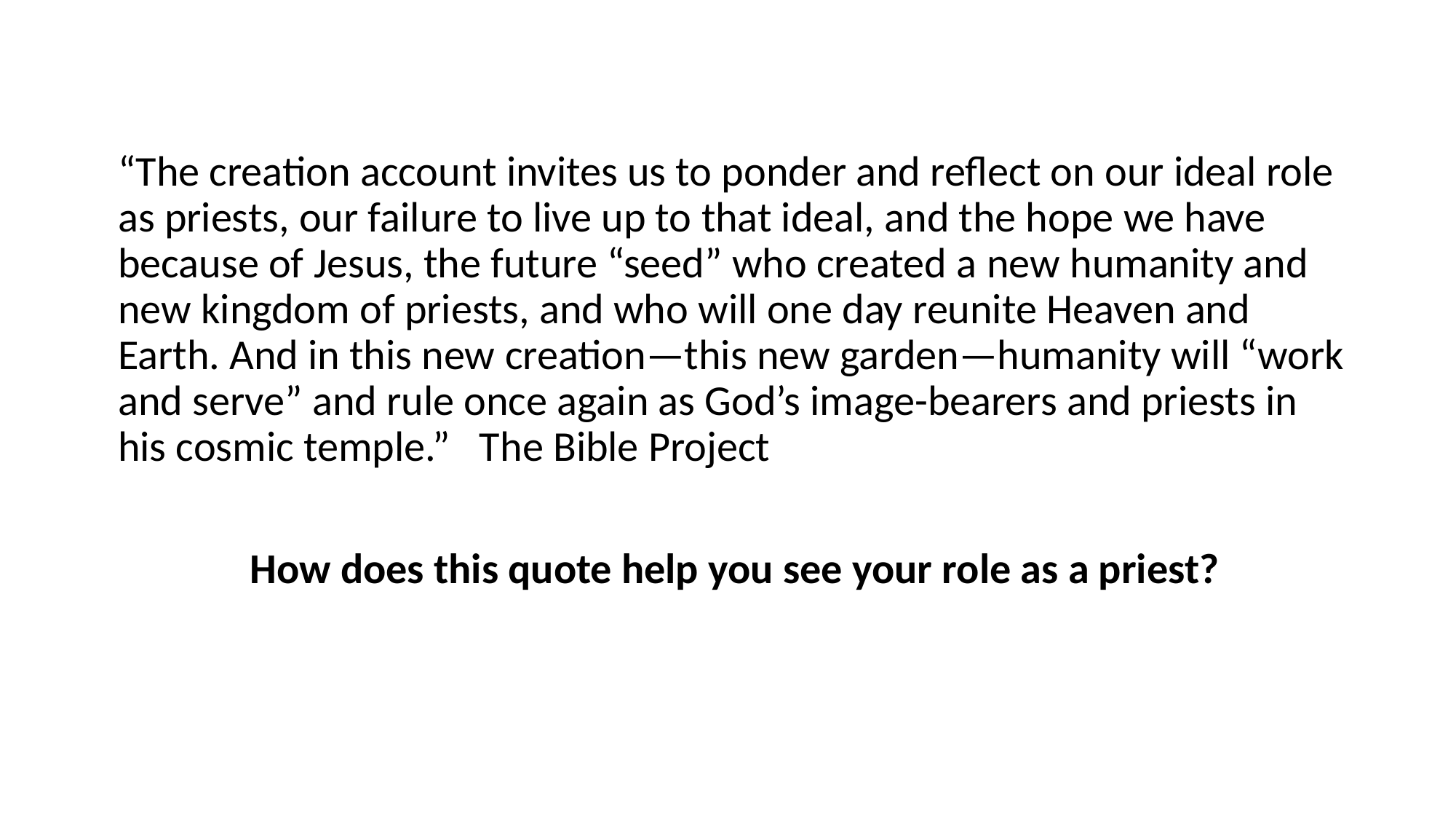

“The creation account invites us to ponder and reflect on our ideal role as priests, our failure to live up to that ideal, and the hope we have because of Jesus, the future “seed” who created a new humanity and new kingdom of priests, and who will one day reunite Heaven and Earth. And in this new creation—this new garden—humanity will “work and serve” and rule once again as God’s image-bearers and priests in his cosmic temple.”   The Bible Project

How does this quote help you see your role as a priest?